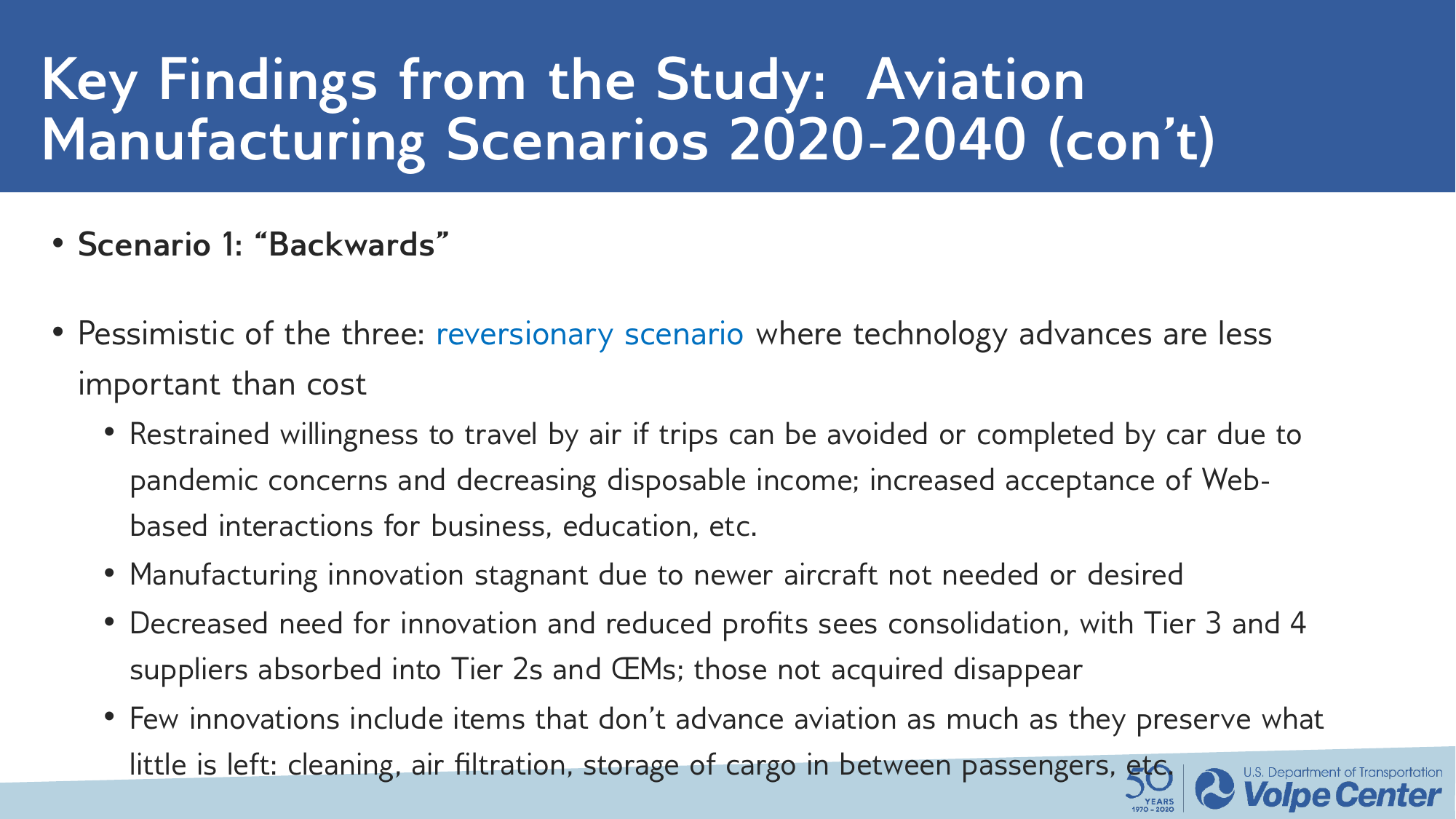

# Key Findings from the Study:  Aviation Manufacturing Scenarios 2020-2040 (con’t)
Scenario 1: “Backwards”

Pessimistic of the three: reversionary scenario where technology advances are less important than cost
Restrained willingness to travel by air if trips can be avoided or completed by car due to pandemic concerns and decreasing disposable income; increased acceptance of Web-based interactions for business, education, etc.
Manufacturing innovation stagnant due to newer aircraft not needed or desired
Decreased need for innovation and reduced profits sees consolidation, with Tier 3 and 4 suppliers absorbed into Tier 2s and OEMs; those not acquired disappear
Few innovations include items that don’t advance aviation as much as they preserve what little is left: cleaning, air filtration, storage of cargo in between passengers, etc.